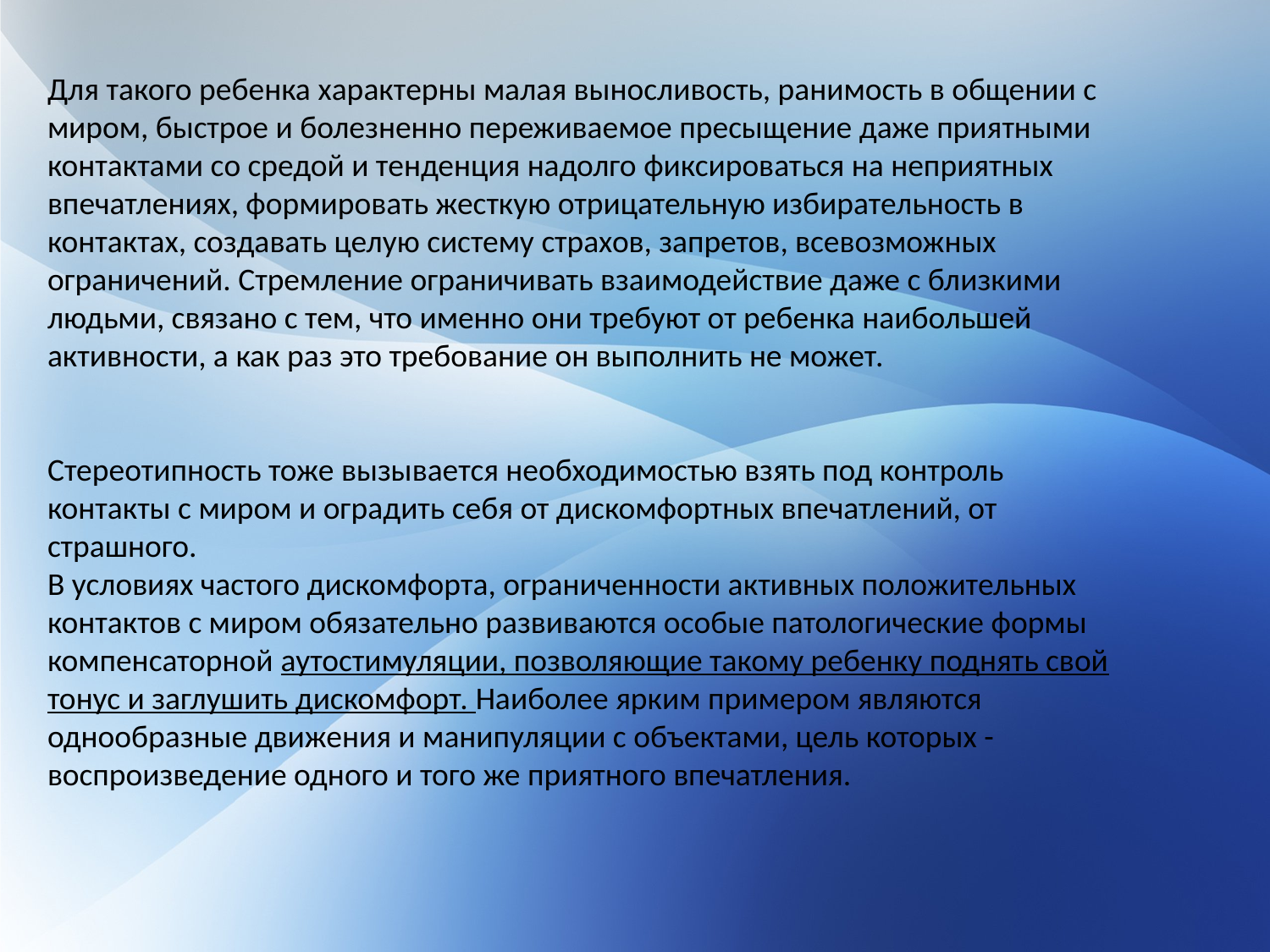

Для такого ребенка характерны малая выносливость, ранимость в общении с миром, быстрое и болезненно переживаемое пресыщение даже приятными контактами со средой и тенденция надолго фиксироваться на неприятных впечатлениях, формировать жесткую отрицательную избирательность в контактах, создавать целую систему страхов, запретов, всевозможных ограничений. Стремление ограничивать взаимодействие даже с близкими людьми, связано с тем, что именно они требуют от ребенка наибольшей активности, а как раз это требование он выполнить не может.

Стереотипность тоже вызывается необходимостью взять под контроль контакты с миром и оградить себя от дискомфортных впечатлений, от страшного.
В условиях частого дискомфорта, ограниченности активных положительных контактов с миром обязательно развиваются особые патологические формы компенсаторной аутостимуляции, позволяющие такому ребенку поднять свой тонус и заглушить дискомфорт. Наиболее ярким примером являются однообразные движения и манипуляции с объектами, цель которых - воспроизведение одного и того же приятного впечатления.